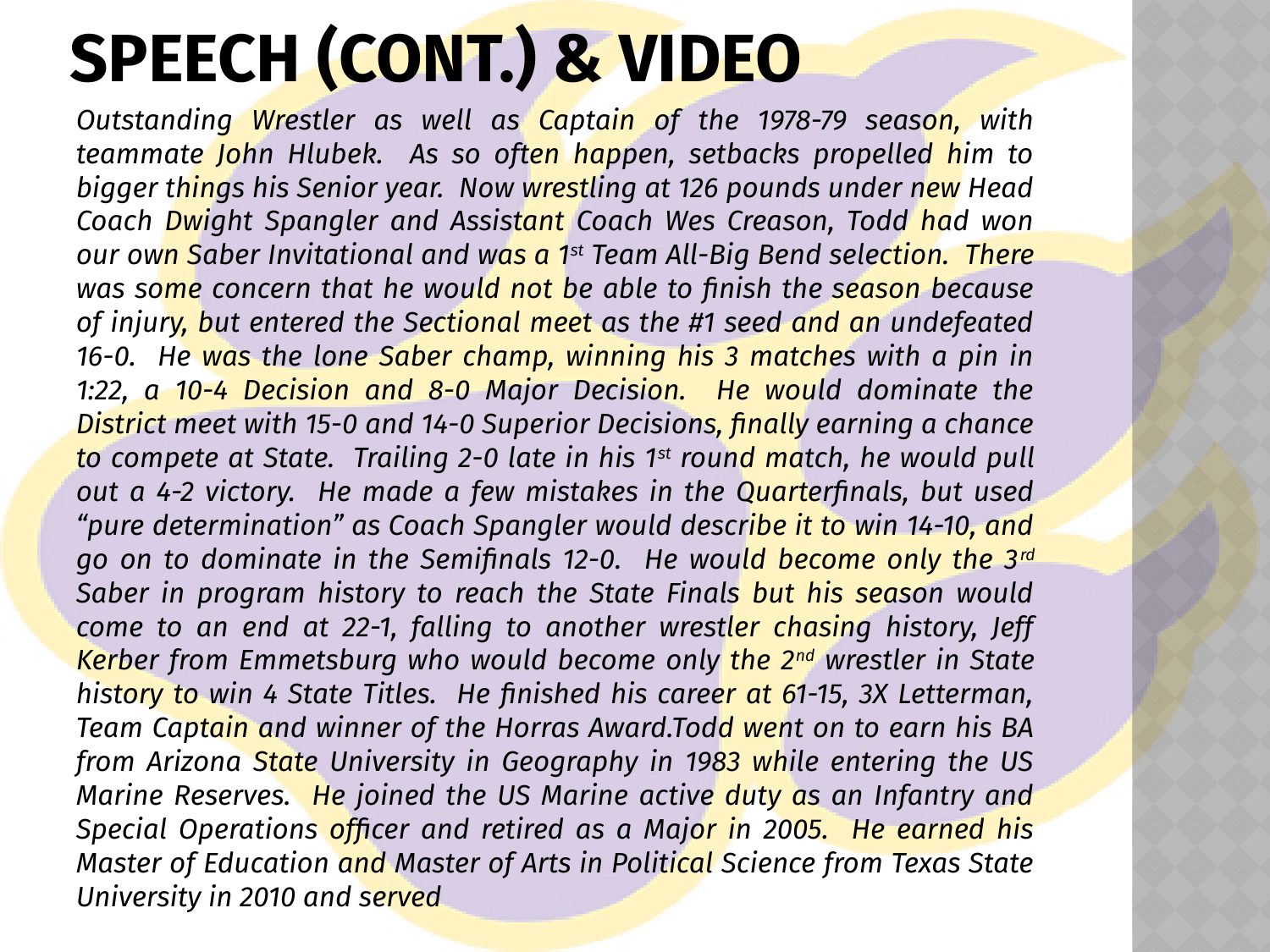

# Speech (cont.) & video
Outstanding Wrestler as well as Captain of the 1978-79 season, with teammate John Hlubek.  As so often happen, setbacks propelled him to bigger things his Senior year.  Now wrestling at 126 pounds under new Head Coach Dwight Spangler and Assistant Coach Wes Creason, Todd had won our own Saber Invitational and was a 1st Team All-Big Bend selection.  There was some concern that he would not be able to finish the season because of injury, but entered the Sectional meet as the #1 seed and an undefeated 16-0.  He was the lone Saber champ, winning his 3 matches with a pin in 1:22, a 10-4 Decision and 8-0 Major Decision.  He would dominate the District meet with 15-0 and 14-0 Superior Decisions, finally earning a chance to compete at State.  Trailing 2-0 late in his 1st round match, he would pull out a 4-2 victory.  He made a few mistakes in the Quarterfinals, but used “pure determination” as Coach Spangler would describe it to win 14-10, and go on to dominate in the Semifinals 12-0.  He would become only the 3rd Saber in program history to reach the State Finals but his season would come to an end at 22-1, falling to another wrestler chasing history, Jeff Kerber from Emmetsburg who would become only the 2nd wrestler in State history to win 4 State Titles.  He finished his career at 61-15, 3X Letterman, Team Captain and winner of the Horras Award.Todd went on to earn his BA from Arizona State University in Geography in 1983 while entering the US Marine Reserves.  He joined the US Marine active duty as an Infantry and Special Operations officer and retired as a Major in 2005.  He earned his Master of Education and Master of Arts in Political Science from Texas State University in 2010 and served